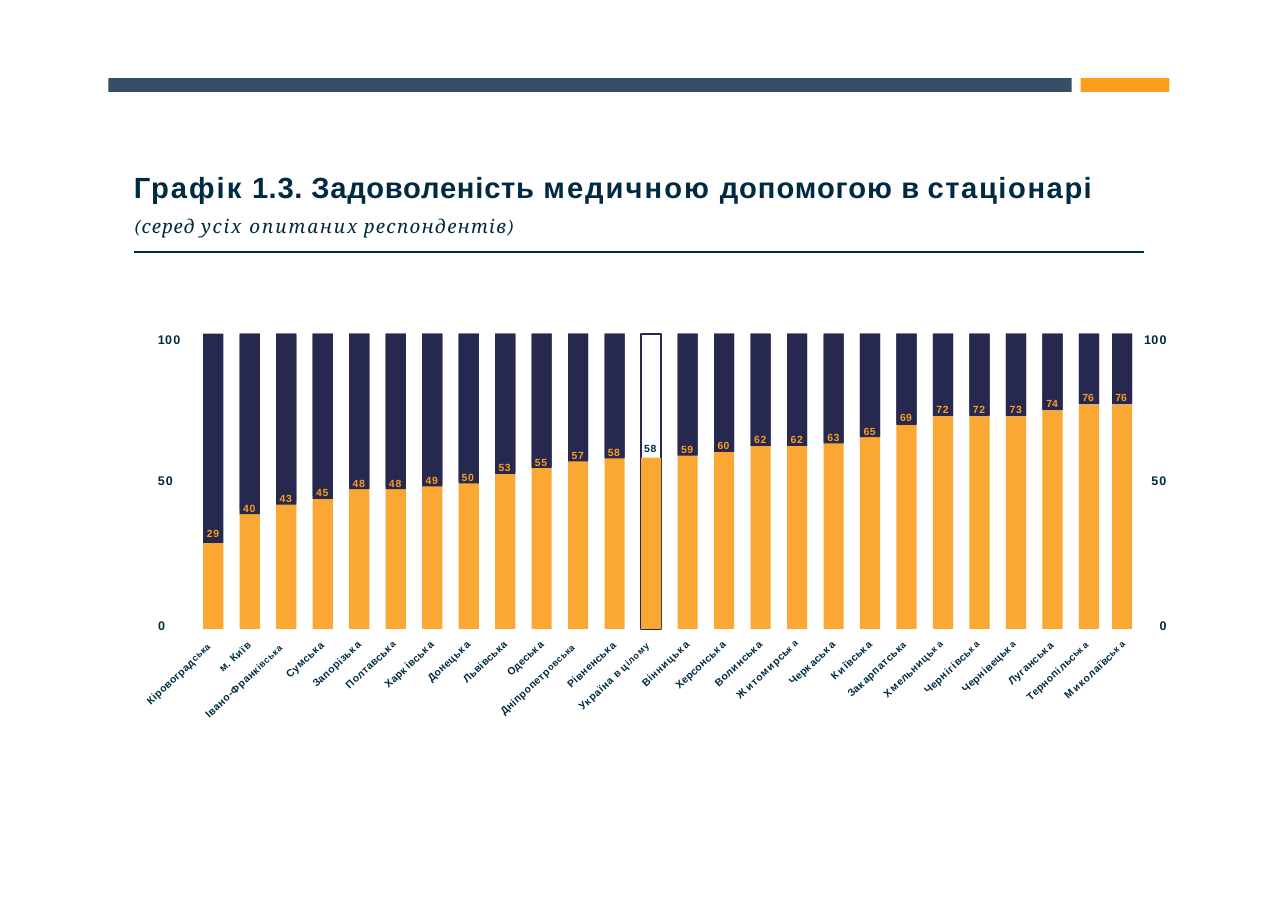

Графік 1.3. Задоволеність медичною допомогою в стаціонарі
(серед усіх опитаних респондентів)

100
100

40

43

45

48

48

49

50

53

55

57

58

59

60

62

62

63

65

69

72

72

73

74

76

76
58
50
50
29
0
0
м. Київ
Одеська
Сумська
Київська
Донецька
Львiвська
Луганська
Черкаська
Вiнницька
Волинська
Запорiзька
Рiвненська
Харкiвська
Херсонська
Полтавська
Чернiвецька
Чернiгiвська
Закарпатська
Хмельницька
Житомирська
Миколаївська
Тернопiльська
Кiровоградська
Україна в цілому
Днiпропетровська
Iвано-Франкiвська